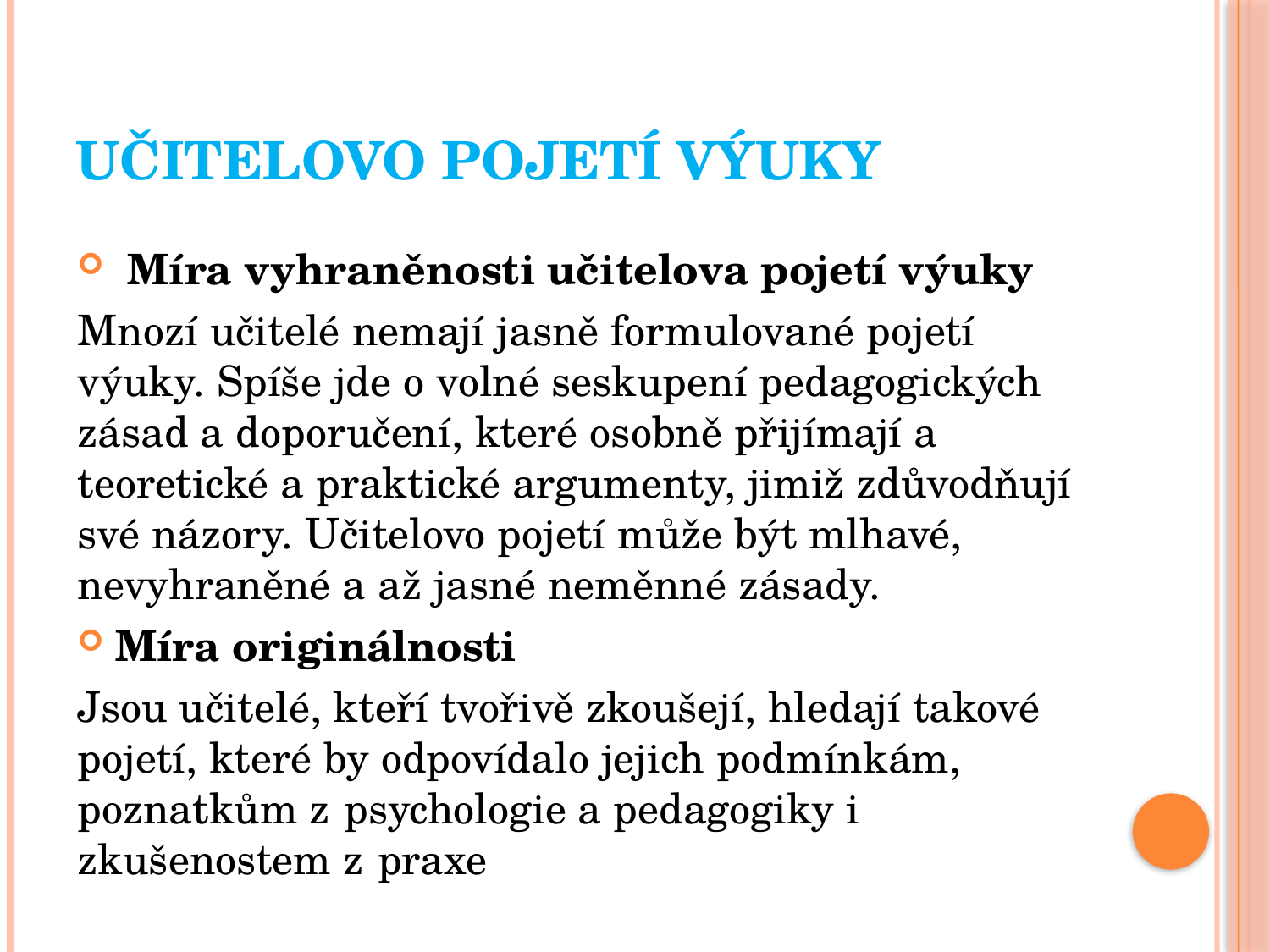

# Učitelovo pojetí výuky
 Míra vyhraněnosti učitelova pojetí výuky
Mnozí učitelé nemají jasně formulované pojetí výuky. Spíše jde o volné seskupení pedagogických zásad a doporučení, které osobně přijímají a teoretické a praktické argumenty, jimiž zdůvodňují své názory. Učitelovo pojetí může být mlhavé, nevyhraněné a až jasné neměnné zásady.
Míra originálnosti
Jsou učitelé, kteří tvořivě zkoušejí, hledají takové pojetí, které by odpovídalo jejich podmínkám, poznatkům z psychologie a pedagogiky i zkušenostem z praxe